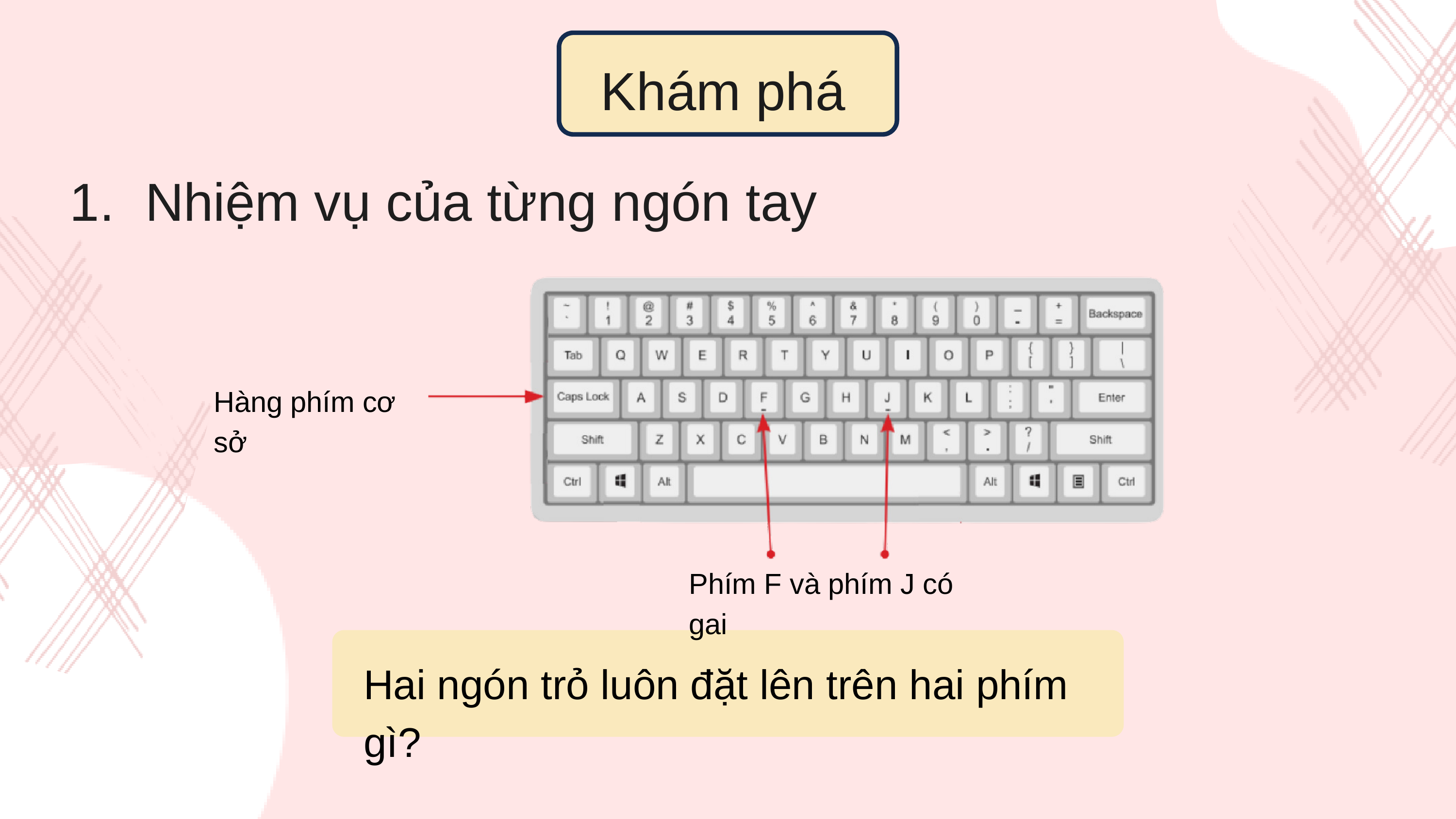

Khám phá

  Nhiệm vụ của từng ngón tay

Hàng phím cơ sở
Phím F và phím J có gai

Hai ngón trỏ luôn đặt lên trên hai phím gì?